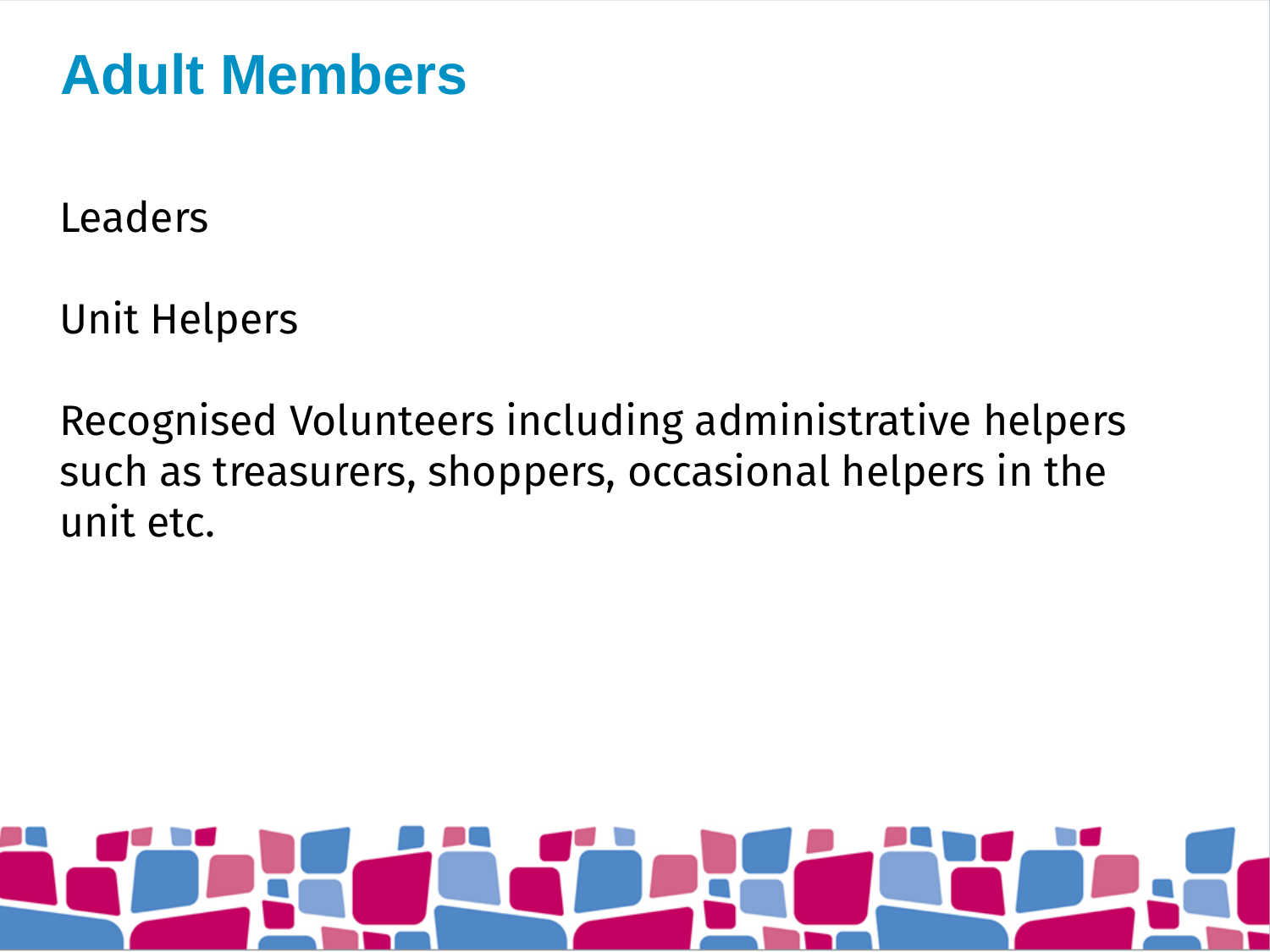

# Adult Members
Leaders

Unit Helpers

Recognised Volunteers including administrative helpers such as treasurers, shoppers, occasional helpers in the unit etc.